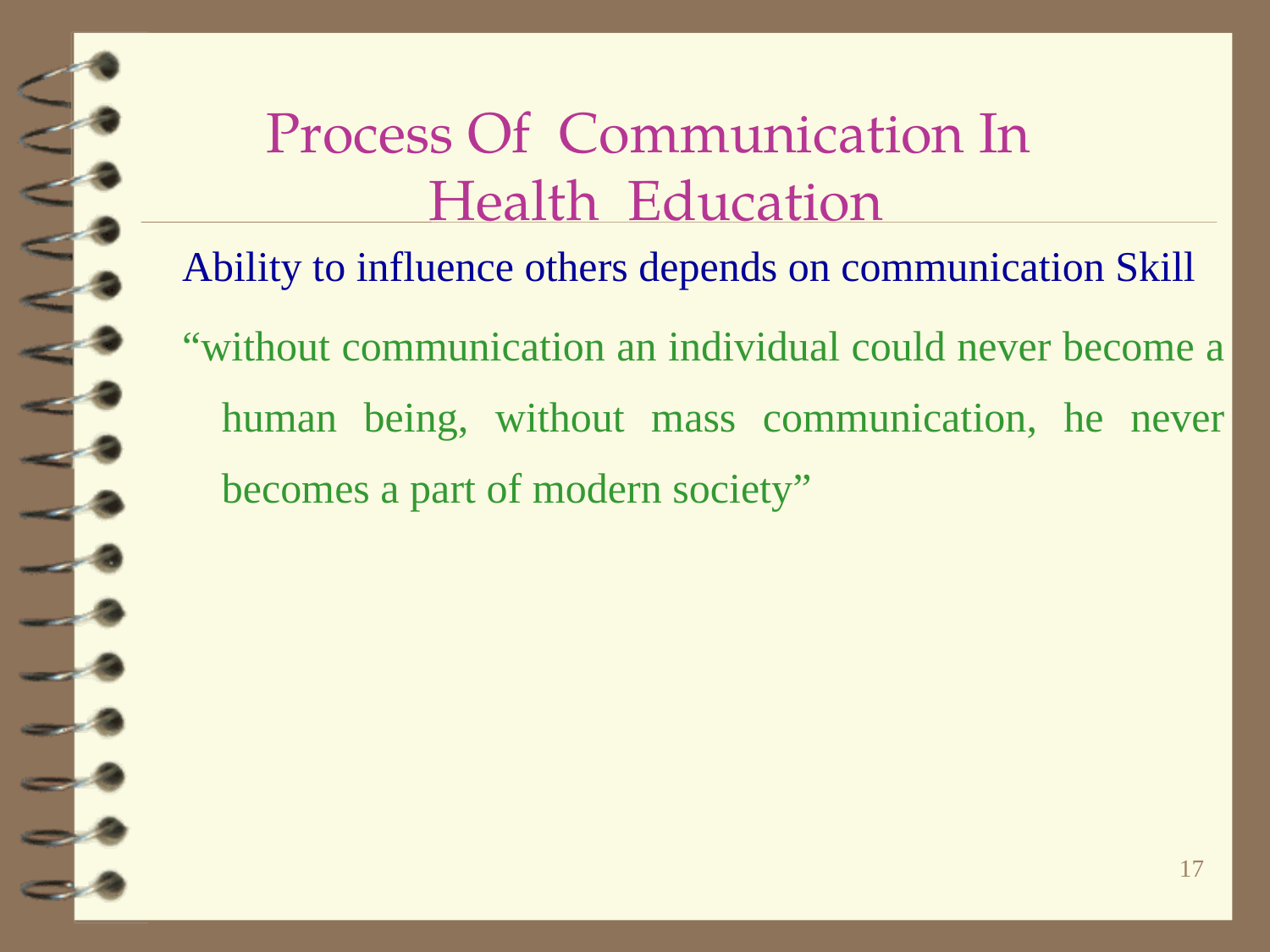

# Process Of  Communication In Health  Education
Ability to influence others depends on communication Skill
“without communication an individual could never become a human being, without mass communication, he never becomes a part of modern society”
17